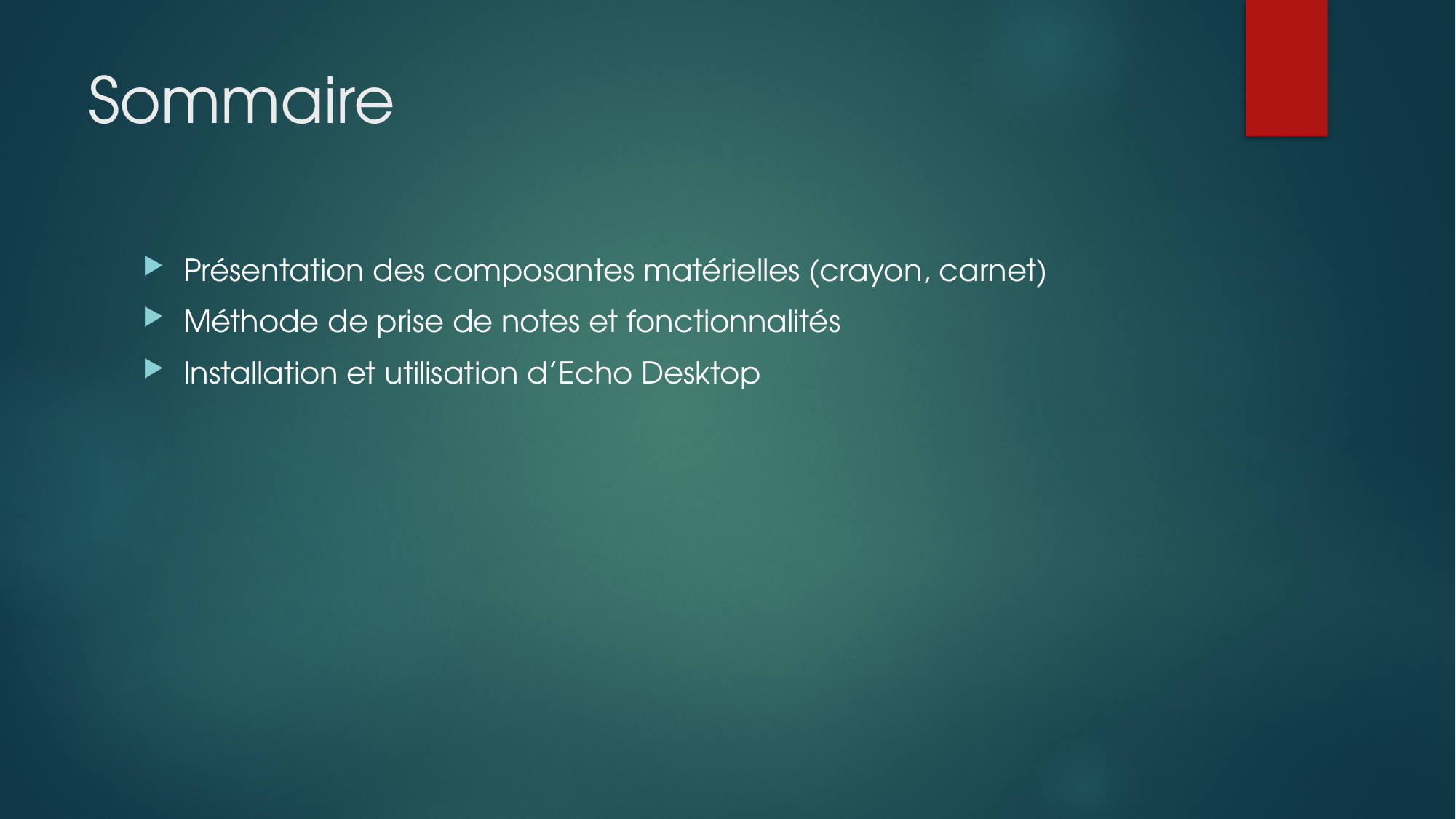

# Sommaire
Présentation des composantes matérielles (crayon, carnet)
Méthode de prise de notes et fonctionnalités
Installation et utilisation d’Echo Desktop